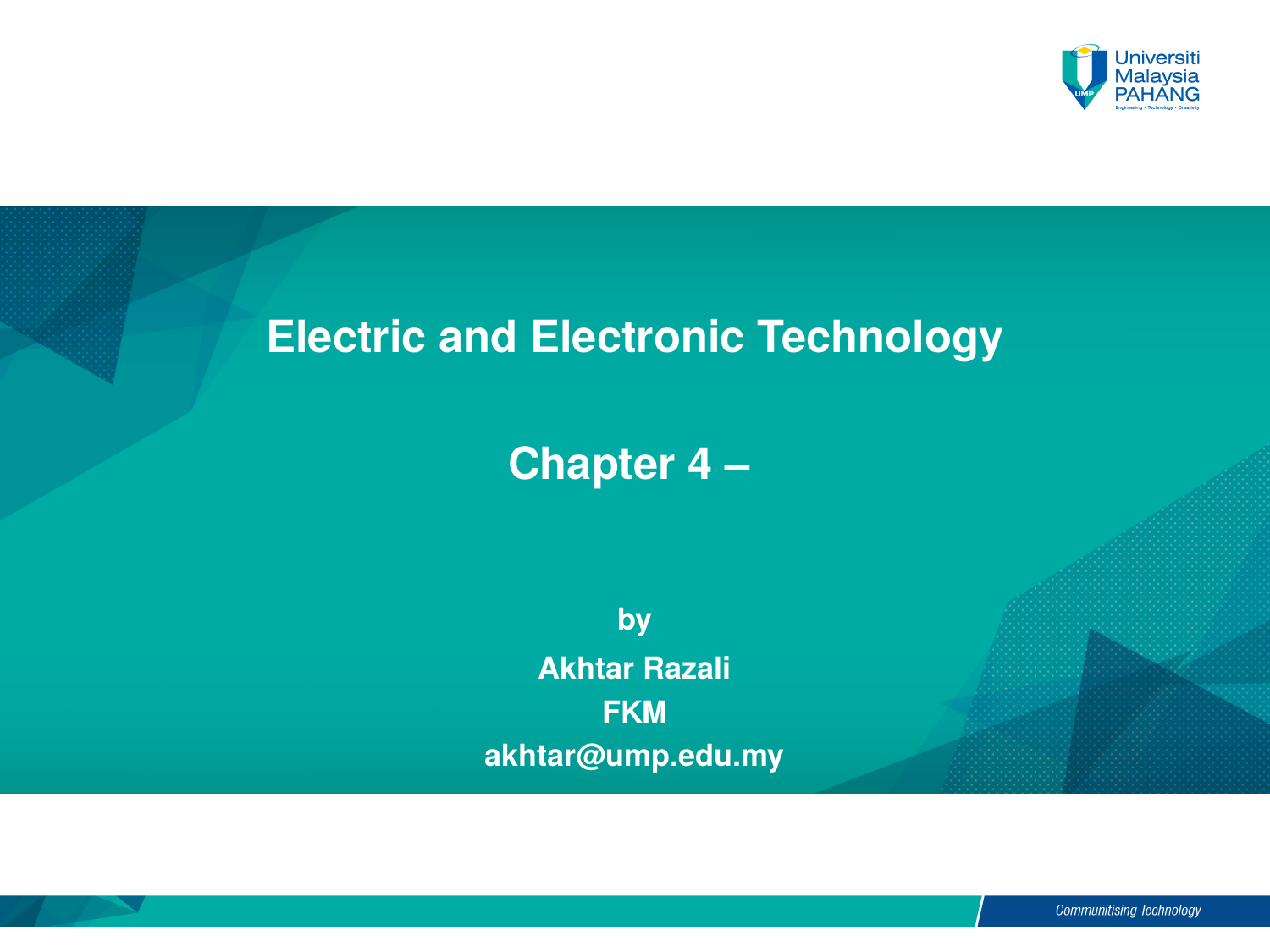

# Electric and Electronic Technology Chapter 4 –

by
Akhtar Razali
FKM
akhtar@ump.edu.my